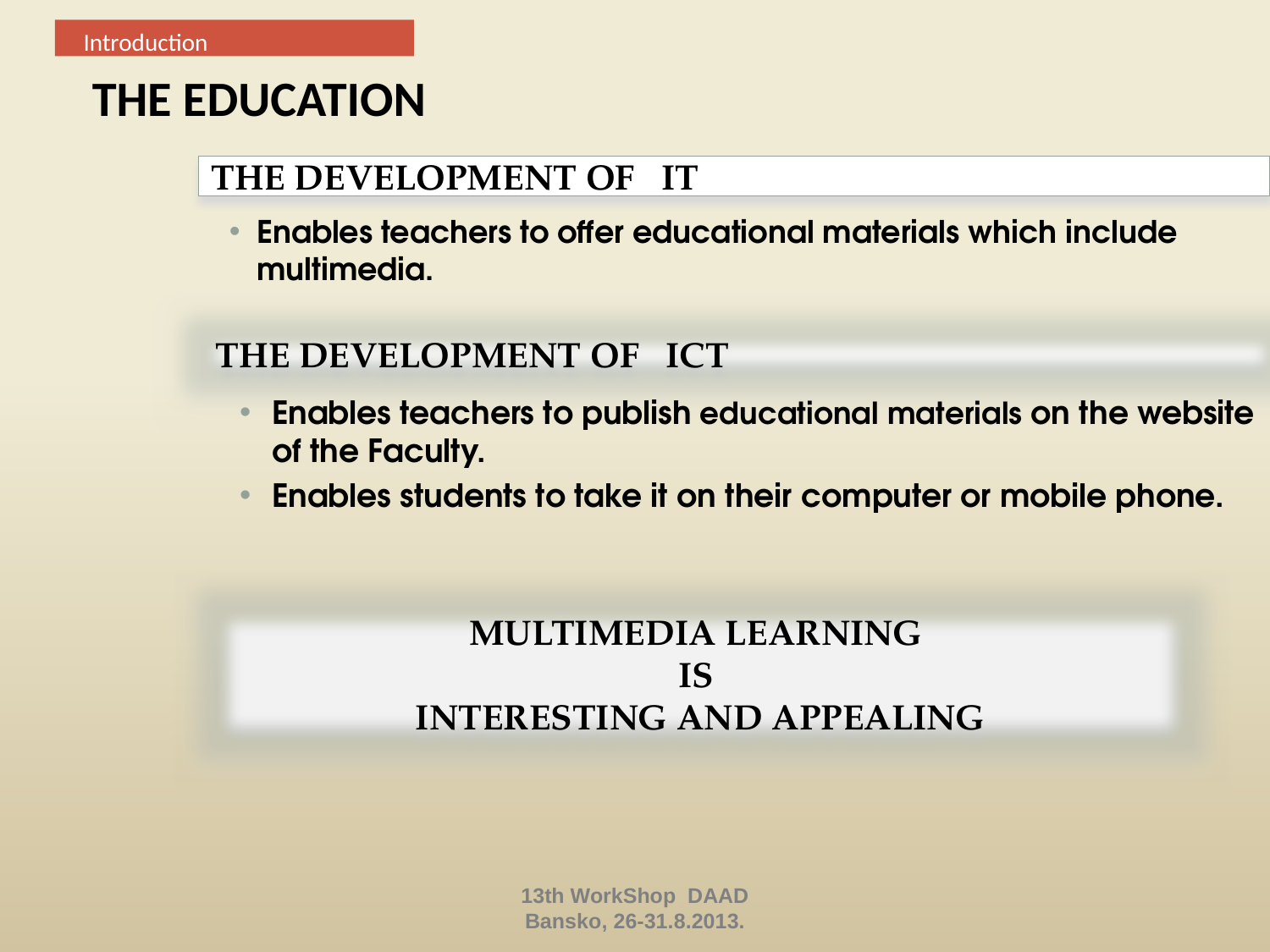

Introduction
The Education
# The development of   IT
Enables teachers to offer educational materials which include multimedia.
The development of   ICT
Enables teachers to publish educational materials on the website of the Faculty.
Enables students to take it on their computer or mobile phone.

Multimedia learning
is
interesting and appealing
13th WorkShop  DAAD
Bansko, 26-31.8.2013.